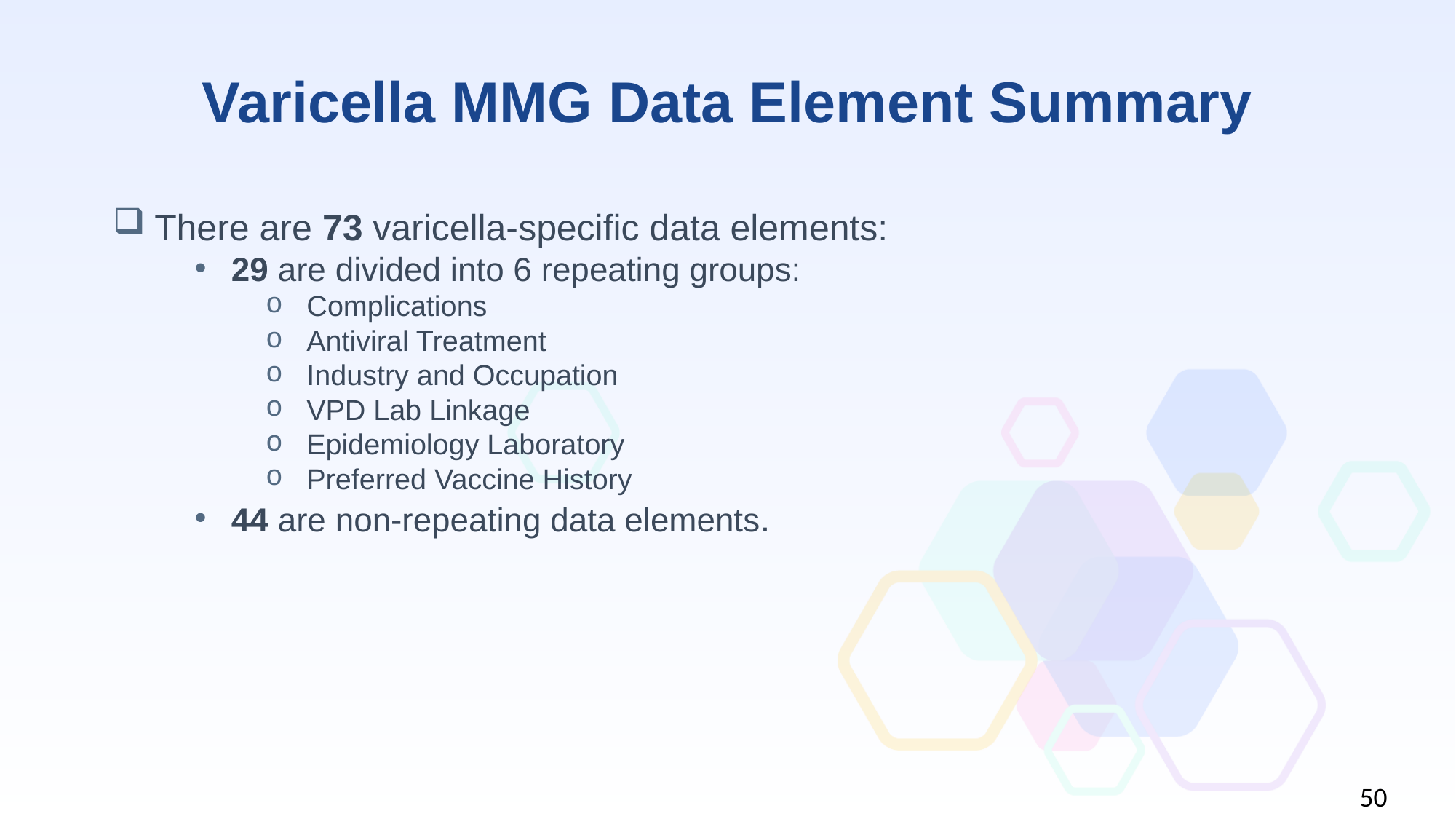

# Varicella MMG Data Element Summary
There are 73 varicella-specific data elements:
 29 are divided into 6 repeating groups:
Complications
Antiviral Treatment
Industry and Occupation
VPD Lab Linkage
Epidemiology Laboratory
Preferred Vaccine History
 44 are non-repeating data elements.

50